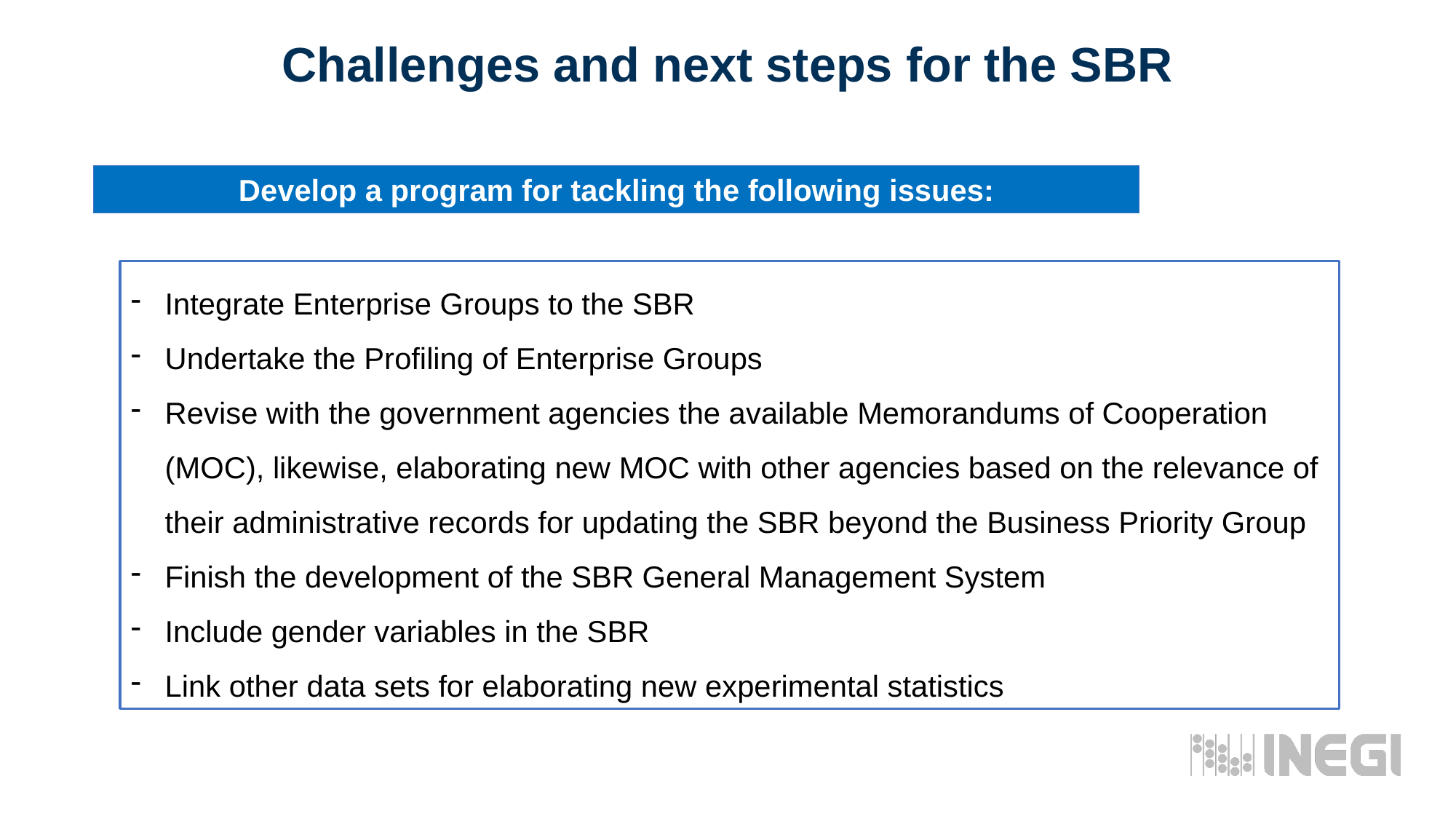

Challenges and next steps for the SBR

Develop a program for tackling the following issues:
Integrate Enterprise Groups to the SBR
Undertake the Profiling of Enterprise Groups
Revise with the government agencies the available Memorandums of Cooperation (MOC), likewise, elaborating new MOC with other agencies based on the relevance of their administrative records for updating the SBR beyond the Business Priority Group
Finish the development of the SBR General Management System
Include gender variables in the SBR
Link other data sets for elaborating new experimental statistics